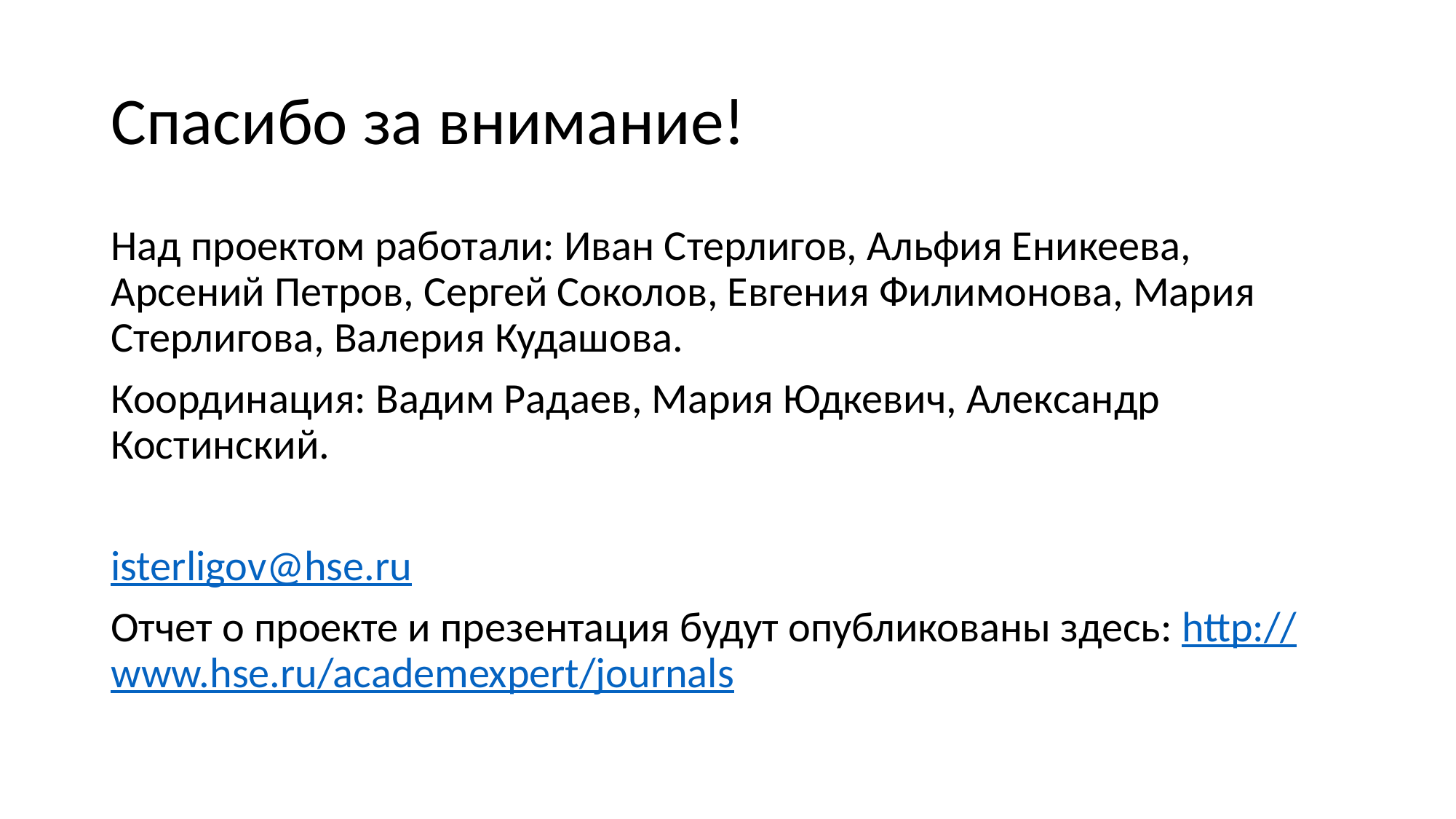

# Спасибо за внимание!
Над проектом работали: Иван Стерлигов, Альфия Еникеева, Арсений Петров, Сергей Соколов, Евгения Филимонова, Мария Стерлигова, Валерия Кудашова.
Координация: Вадим Радаев, Мария Юдкевич, Александр Костинский.

isterligov@hse.ru
Отчет о проекте и презентация будут опубликованы здесь: http://www.hse.ru/academexpert/journals